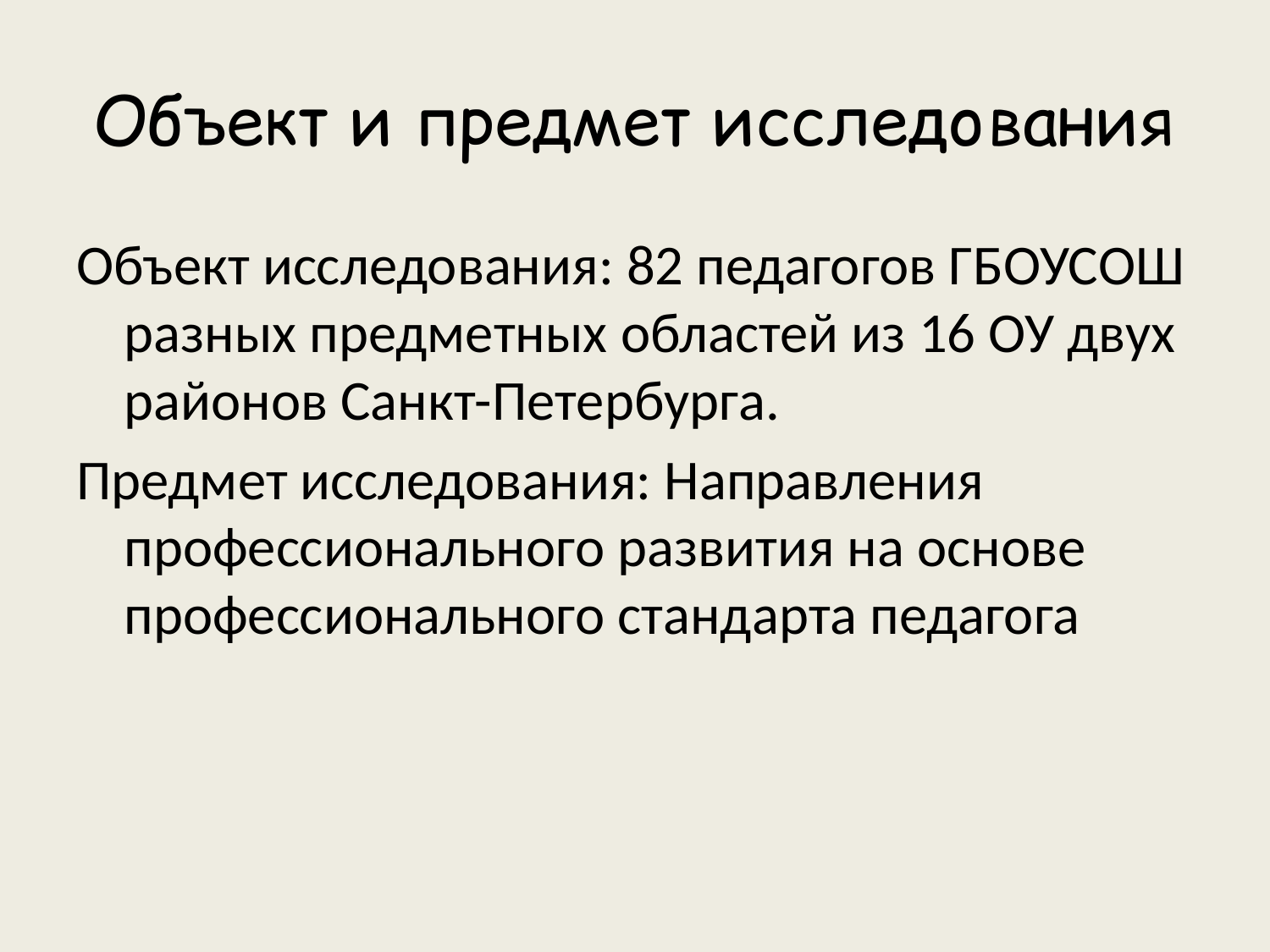

# Объект и предмет исследования
Объект исследования: 82 педагогов ГБОУСОШ разных предметных областей из 16 ОУ двух районов Санкт-Петербурга.
Предмет исследования: Направления профессионального развития на основе профессионального стандарта педагога